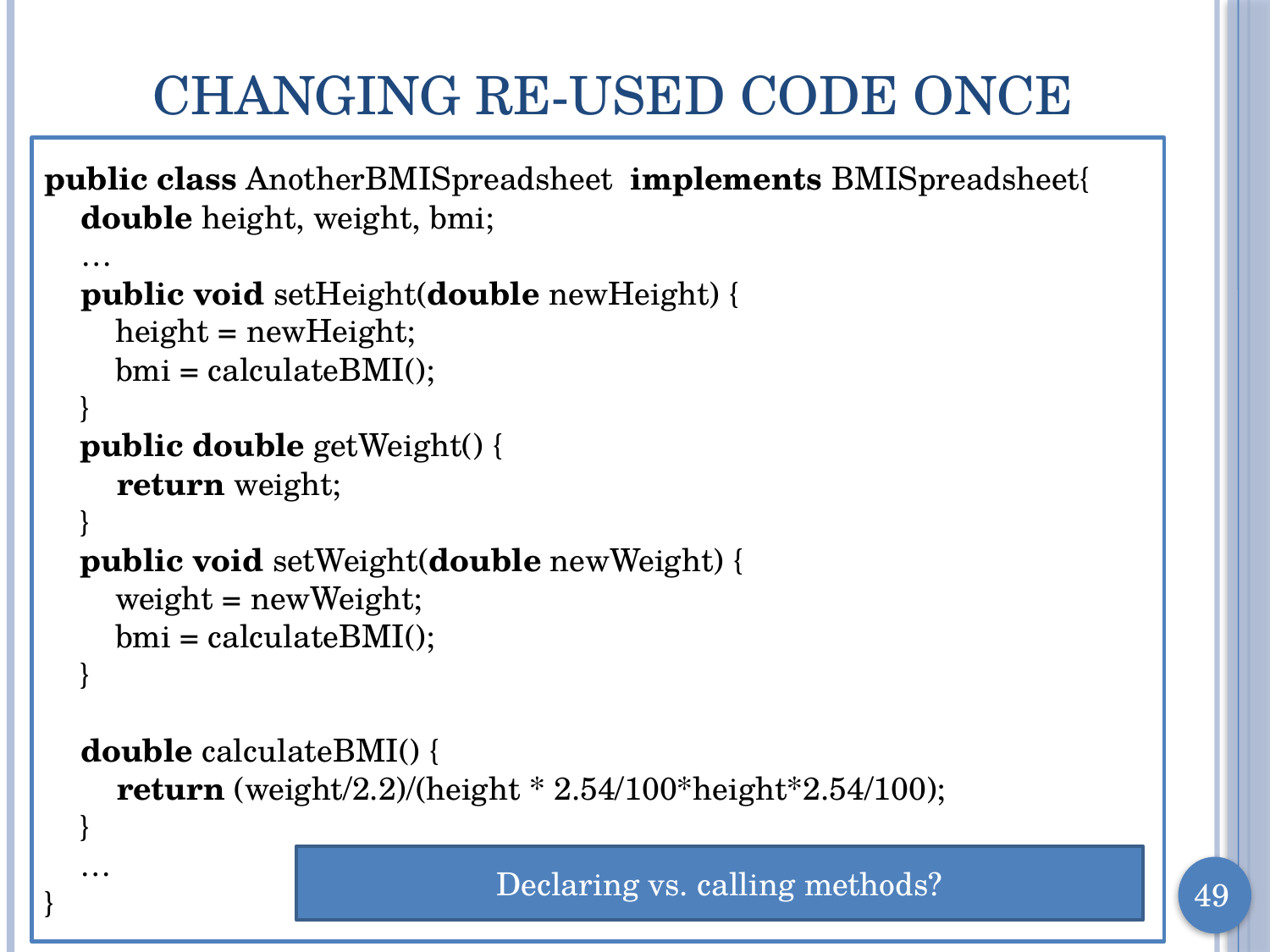

# Changing Re-used Code Once
public class AnotherBMISpreadsheet  implements BMISpreadsheet{
    double height, weight, bmi;
    …
    public void setHeight(double newHeight) {
        height = newHeight;
        bmi = calculateBMI();
    }
    public double getWeight() {
        return weight;
    }
    public void setWeight(double newWeight) {
        weight = newWeight;
        bmi = calculateBMI();
    }

    double calculateBMI() {
        return (weight/2.2)/(height * 2.54/100*height*2.54/100);
    }
    …
}
Declaring vs. calling methods?